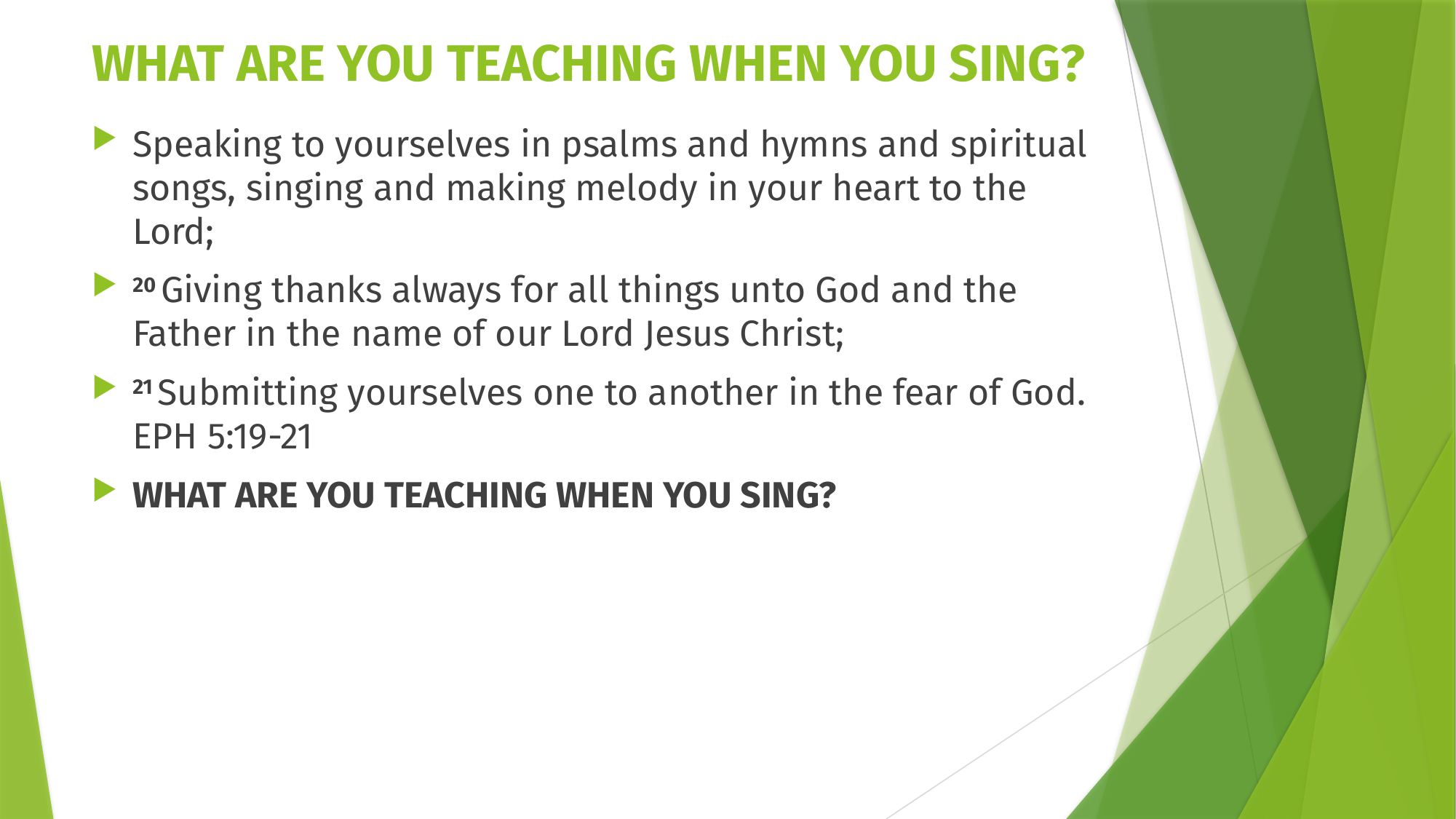

# WHAT ARE YOU TEACHING WHEN YOU SING?
Speaking to yourselves in psalms and hymns and spiritual songs, singing and making melody in your heart to the Lord;
20 Giving thanks always for all things unto God and the Father in the name of our Lord Jesus Christ;
21 Submitting yourselves one to another in the fear of God. EPH 5:19-21
WHAT ARE YOU TEACHING WHEN YOU SING?